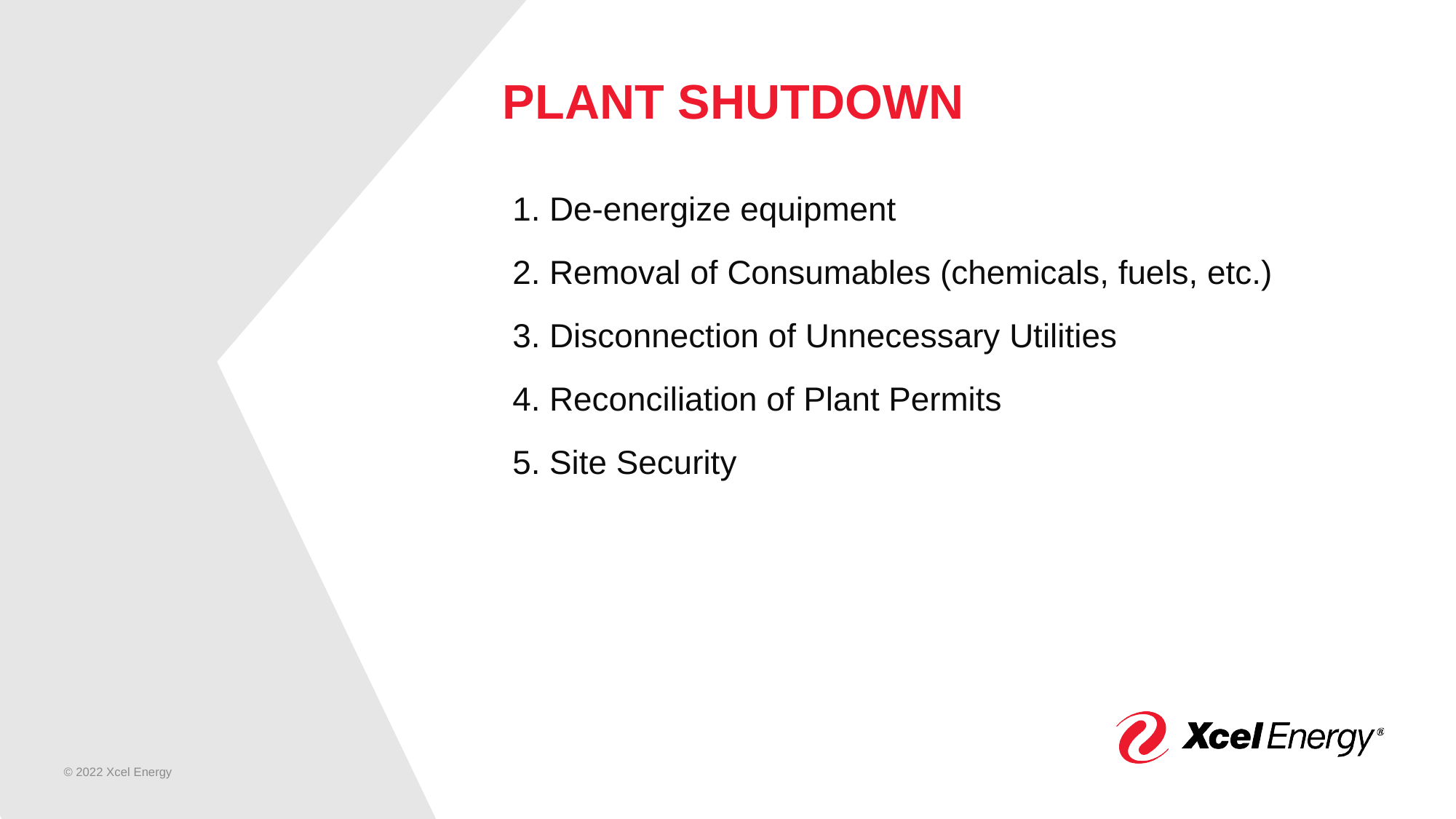

# PLANT SHUTDOWN
 De-energize equipment
 Removal of Consumables (chemicals, fuels, etc.)
 Disconnection of Unnecessary Utilities
 Reconciliation of Plant Permits
 Site Security

© 2022 Xcel Energy
6